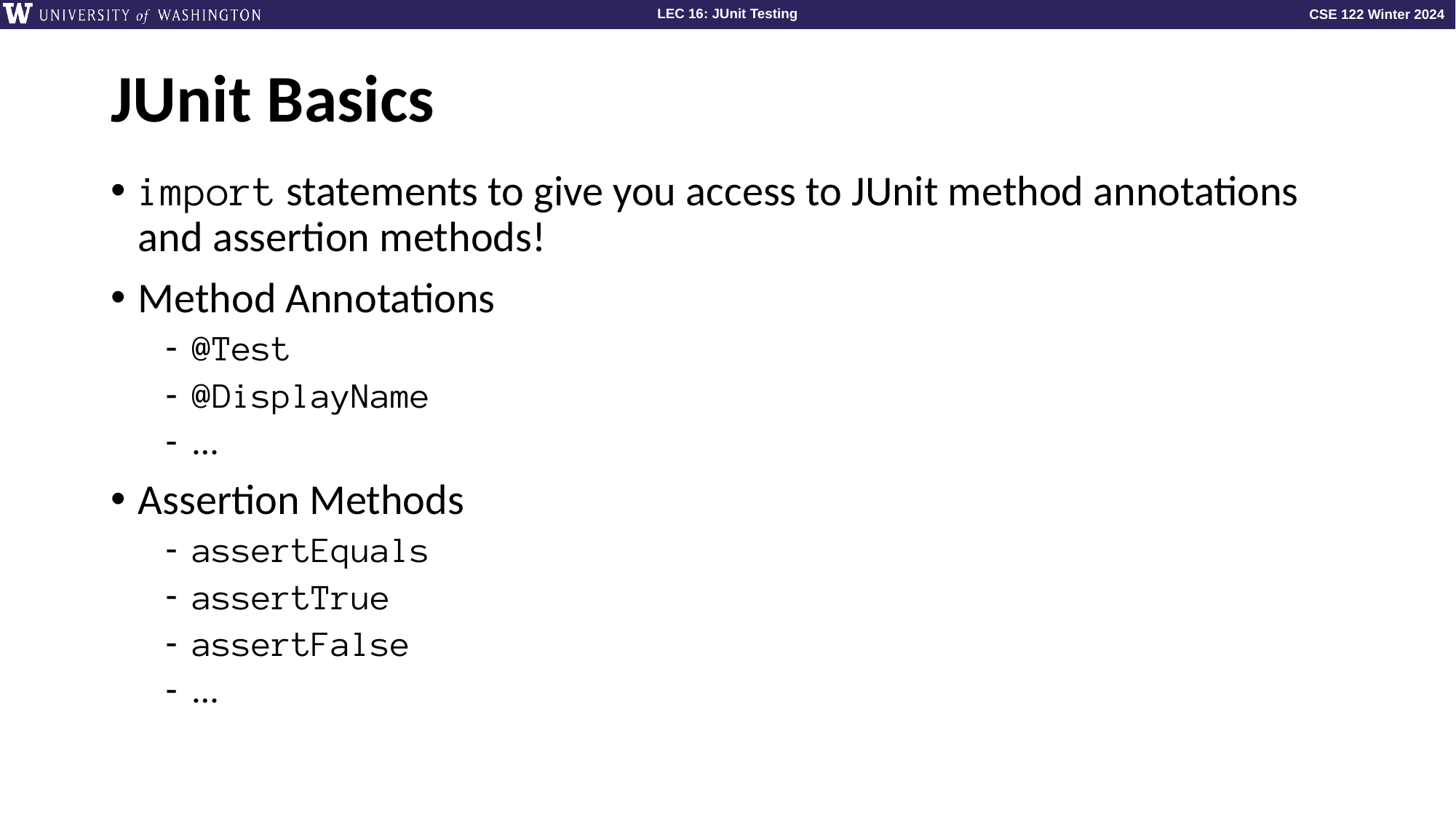

# JUnit Basics
import statements to give you access to JUnit method annotations and assertion methods!
Method Annotations
@Test
@DisplayName
…
Assertion Methods
assertEquals
assertTrue
assertFalse
…